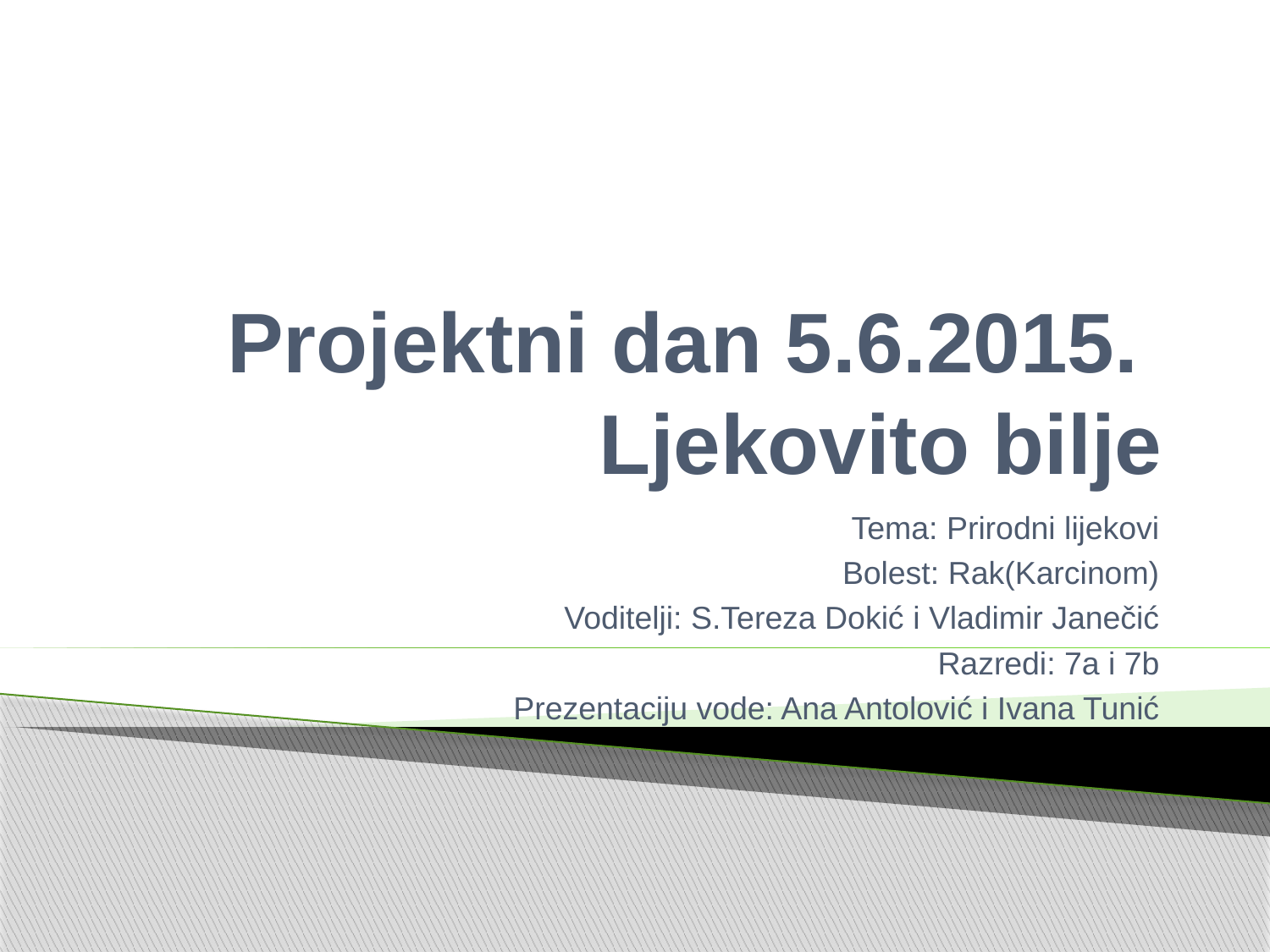

# Projektni dan 5.6.2015. Ljekovito bilje
Tema: Prirodni lijekovi
Bolest: Rak(Karcinom)
Voditelji: S.Tereza Dokić i Vladimir Janečić
Razredi: 7a i 7b
Prezentaciju vode: Ana Antolović i Ivana Tunić